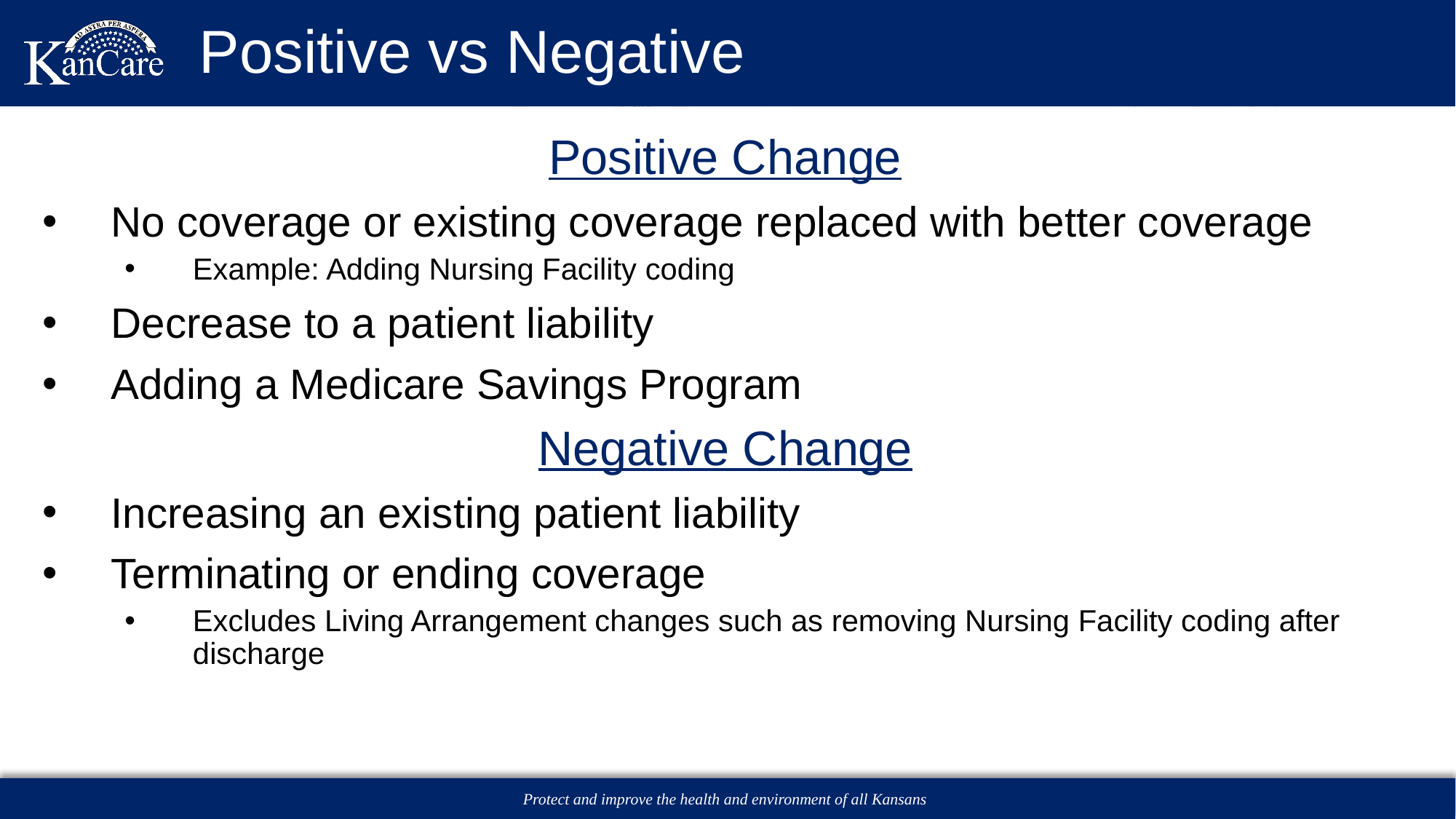

# Positive vs Negative Changes
Positive Change
No coverage or existing coverage replaced with better coverage
Example: Adding Nursing Facility coding
Decrease to a patient liability
Adding a Medicare Savings Program
Negative Change
Increasing an existing patient liability
Terminating or ending coverage
Excludes Living Arrangement changes such as removing Nursing Facility coding after discharge